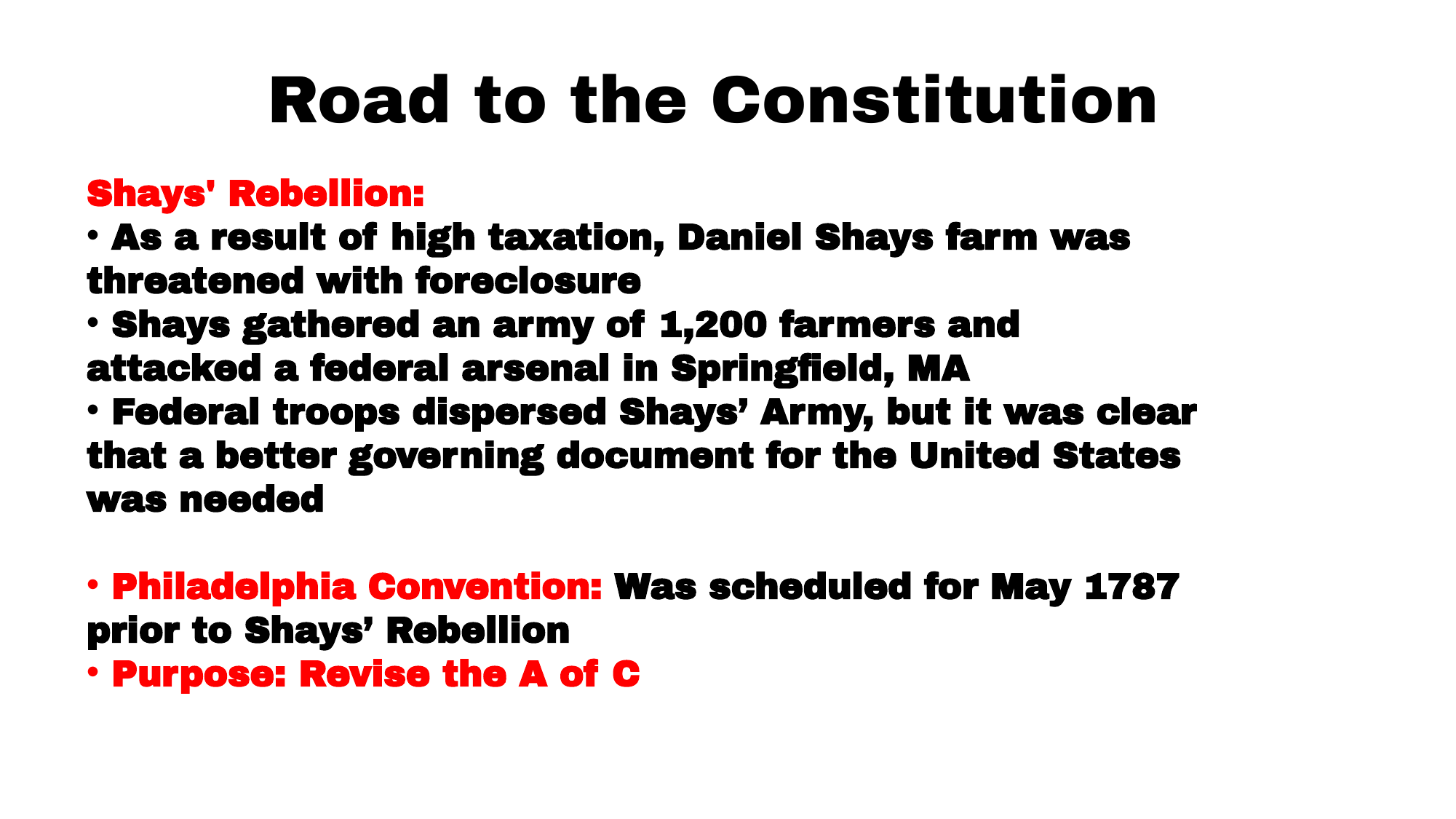

# Road to the Constitution
Shays' Rebellion:
 As a result of high taxation, Daniel Shays farm was threatened with foreclosure
 Shays gathered an army of 1,200 farmers and attacked a federal arsenal in Springfield, MA
 Federal troops dispersed Shays’ Army, but it was clear that a better governing document for the United States was needed

 Philadelphia Convention: Was scheduled for May 1787 prior to Shays’ Rebellion
 Purpose: Revise the A of C